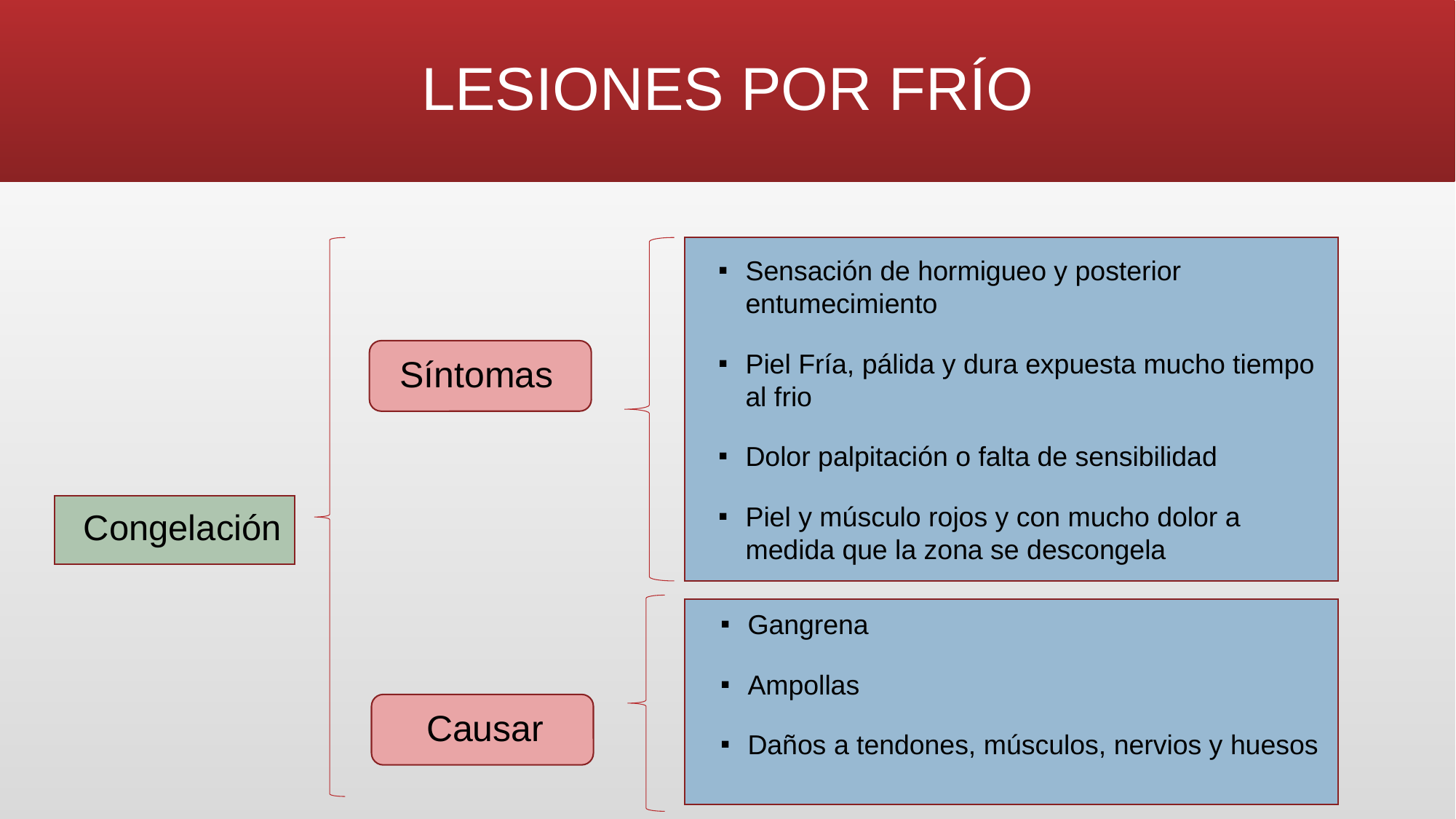

# LESIONES POR FRÍO

Sensación de hormigueo y posterior entumecimiento
Piel Fría, pálida y dura expuesta mucho tiempo al frio
Dolor palpitación o falta de sensibilidad
Piel y músculo rojos y con mucho dolor a medida que la zona se descongela

Síntomas

Congelación

Gangrena
Ampollas
Daños a tendones, músculos, nervios y huesos

Causar